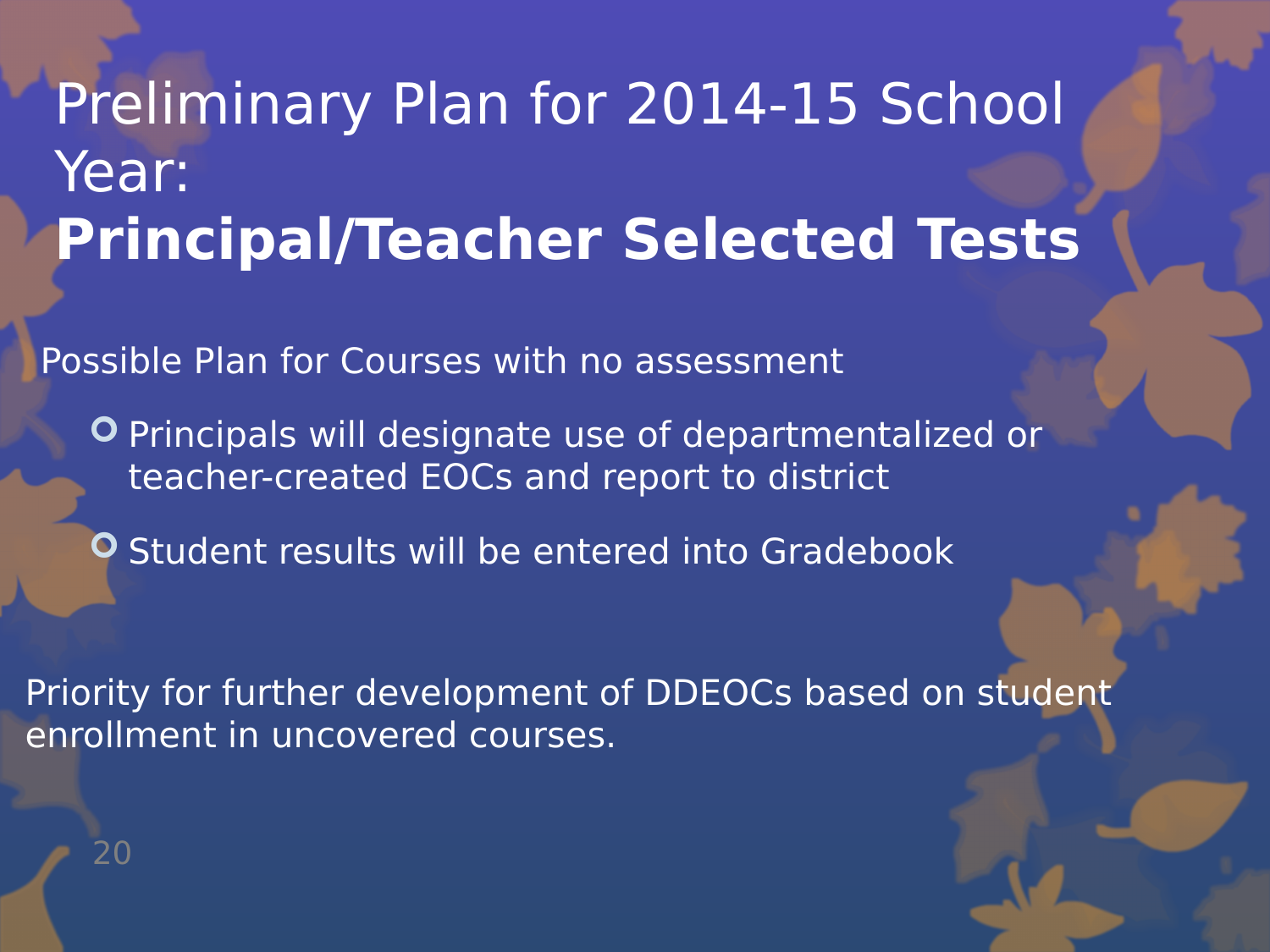

Preliminary Plan for 2014-15 School Year:
Principal/Teacher Selected Tests
Possible Plan for Courses with no assessment
Principals will designate use of departmentalized or teacher-created EOCs and report to district
Student results will be entered into Gradebook

Priority for further development of DDEOCs based on student enrollment in uncovered courses.

20